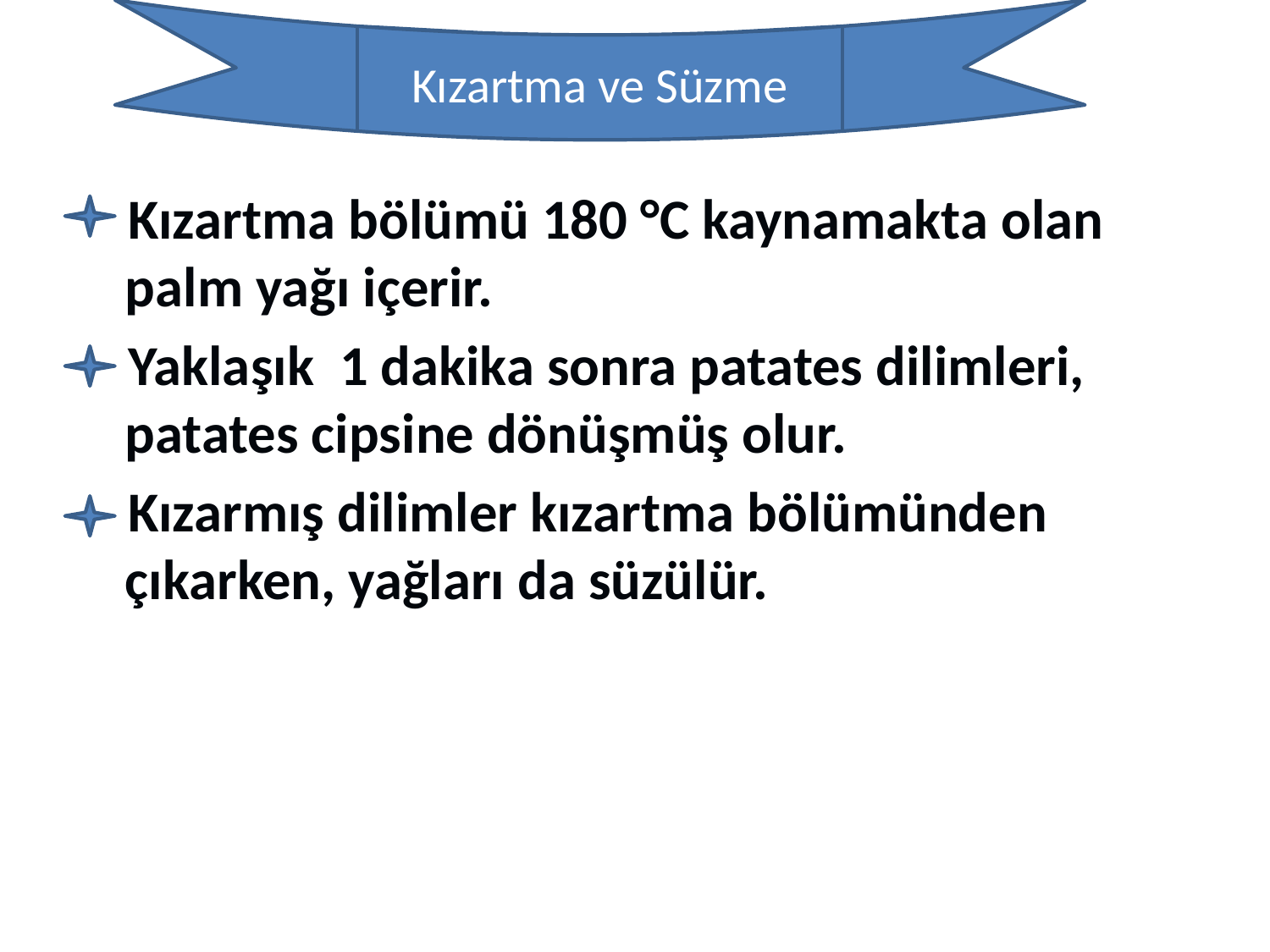

Kızartma ve Süzme
    Kızartma bölümü 180 °C kaynamakta olan palm yağı içerir.
    Yaklaşık  1 dakika sonra patates dilimleri, patates cipsine dönüşmüş olur.
    Kızarmış dilimler kızartma bölümünden çıkarken, yağları da süzülür.